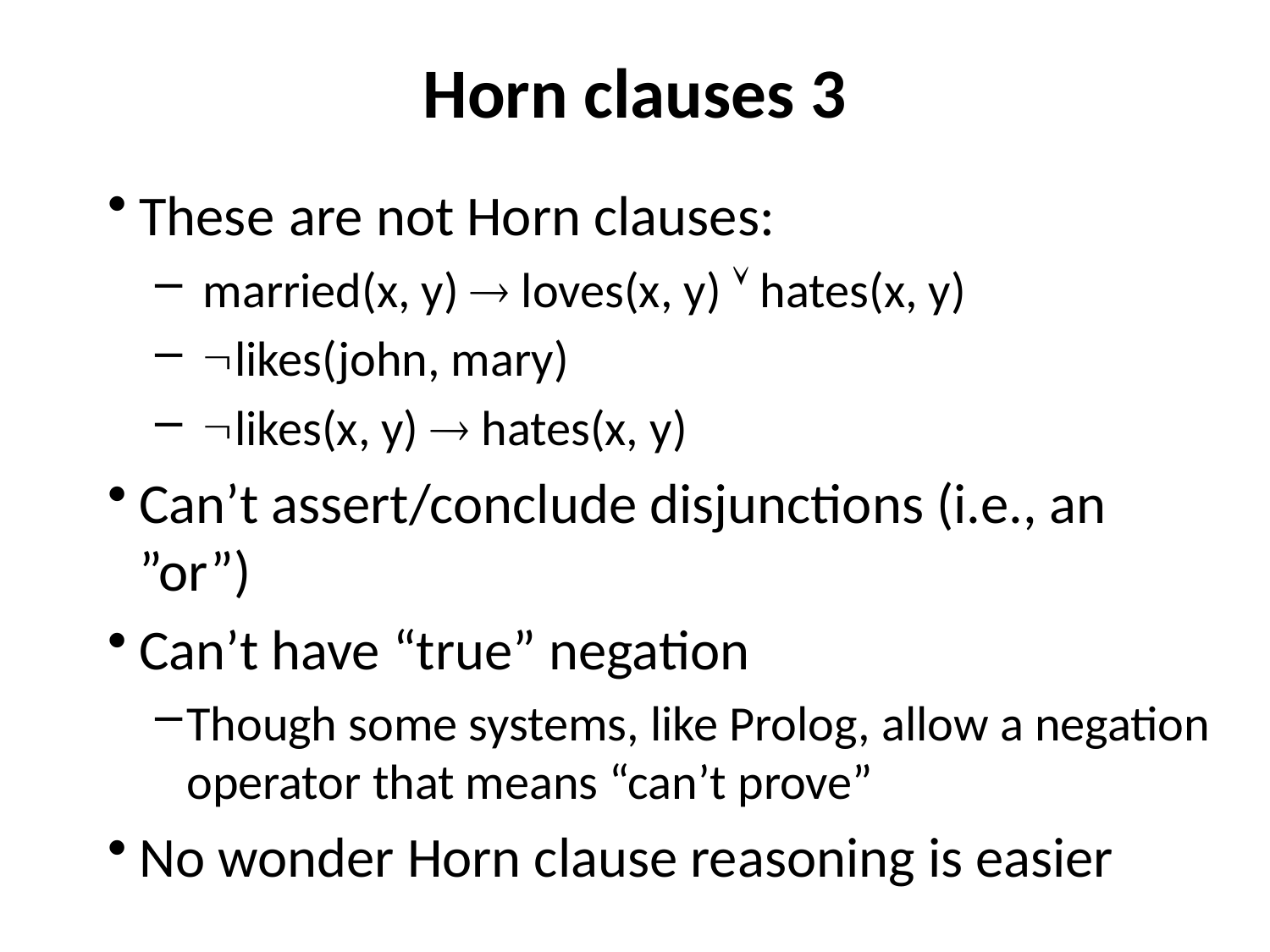

# Horn clauses 3
These are not Horn clauses:
married(x, y) → loves(x, y) ∨ hates(x, y)
¬likes(john, mary)
¬likes(x, y) → hates(x, y)
Can’t assert/conclude disjunctions (i.e., an ”or”)
Can’t have “true” negation
Though some systems, like Prolog, allow a negation operator that means “can’t prove”
No wonder Horn clause reasoning is easier